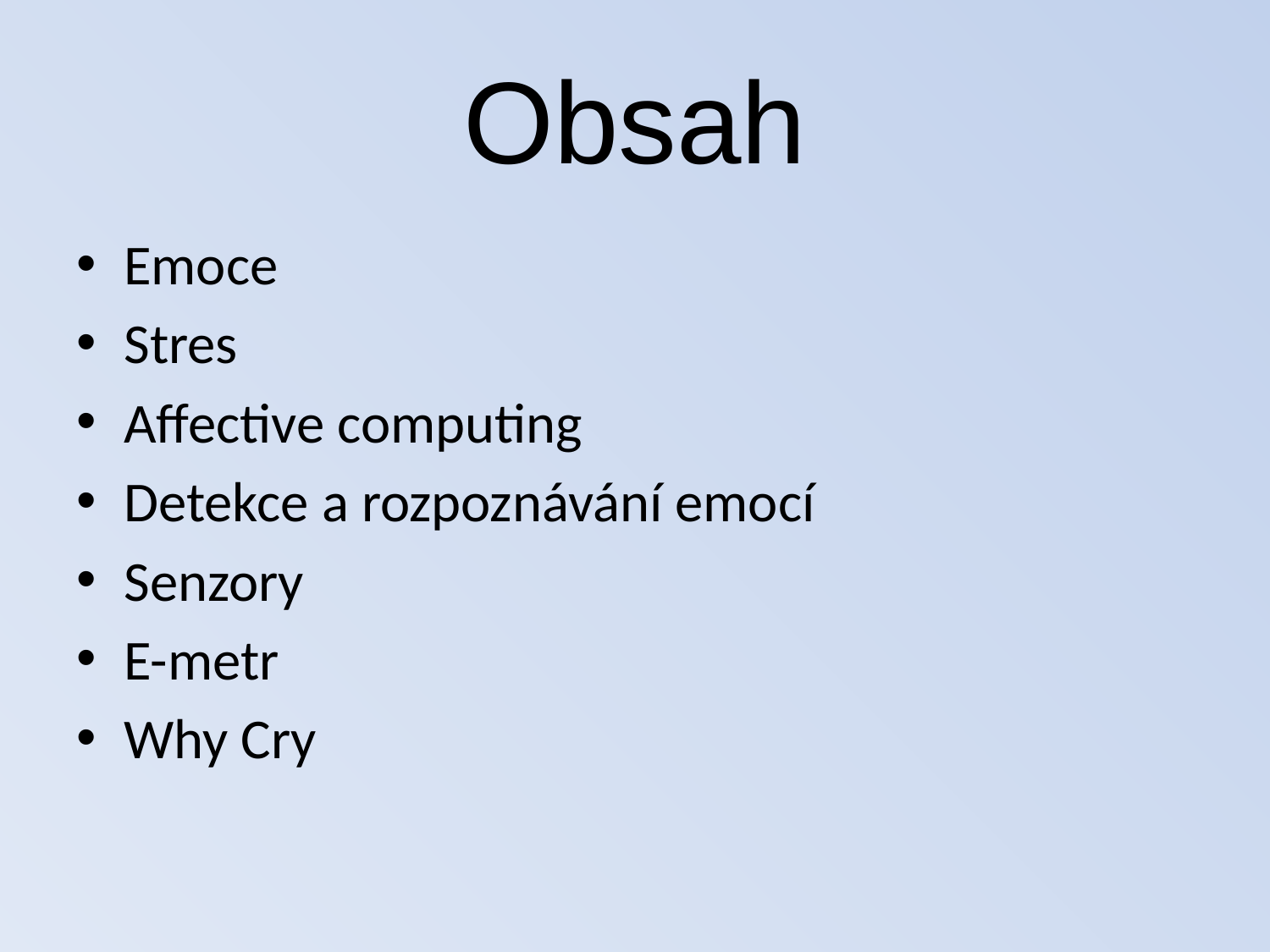

# Obsah
Emoce
Stres
Affective computing
Detekce a rozpoznávání emocí
Senzory
E-metr
Why Cry